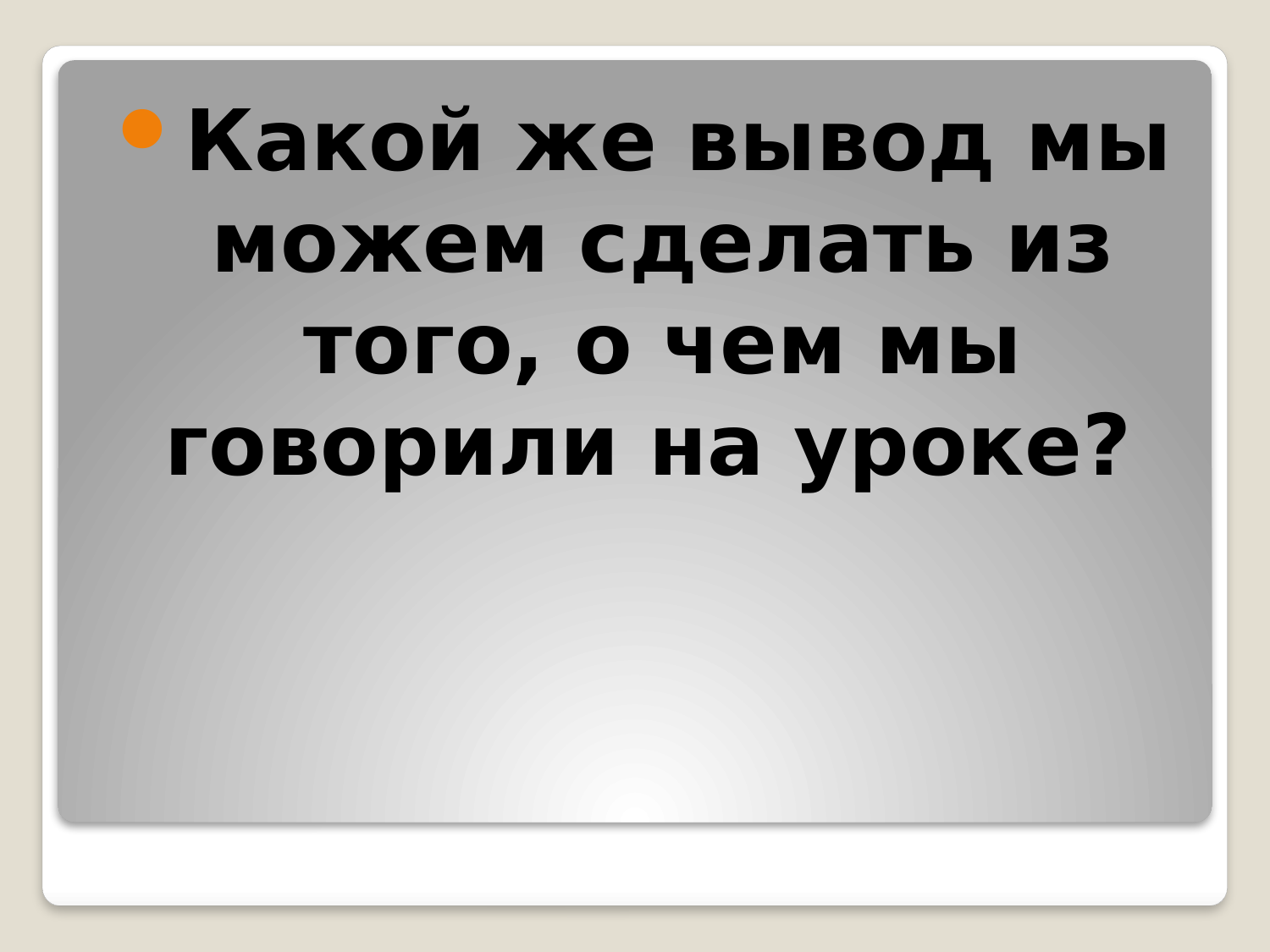

Какой же вывод мы можем сделать из того, о чем мы говорили на уроке?

#